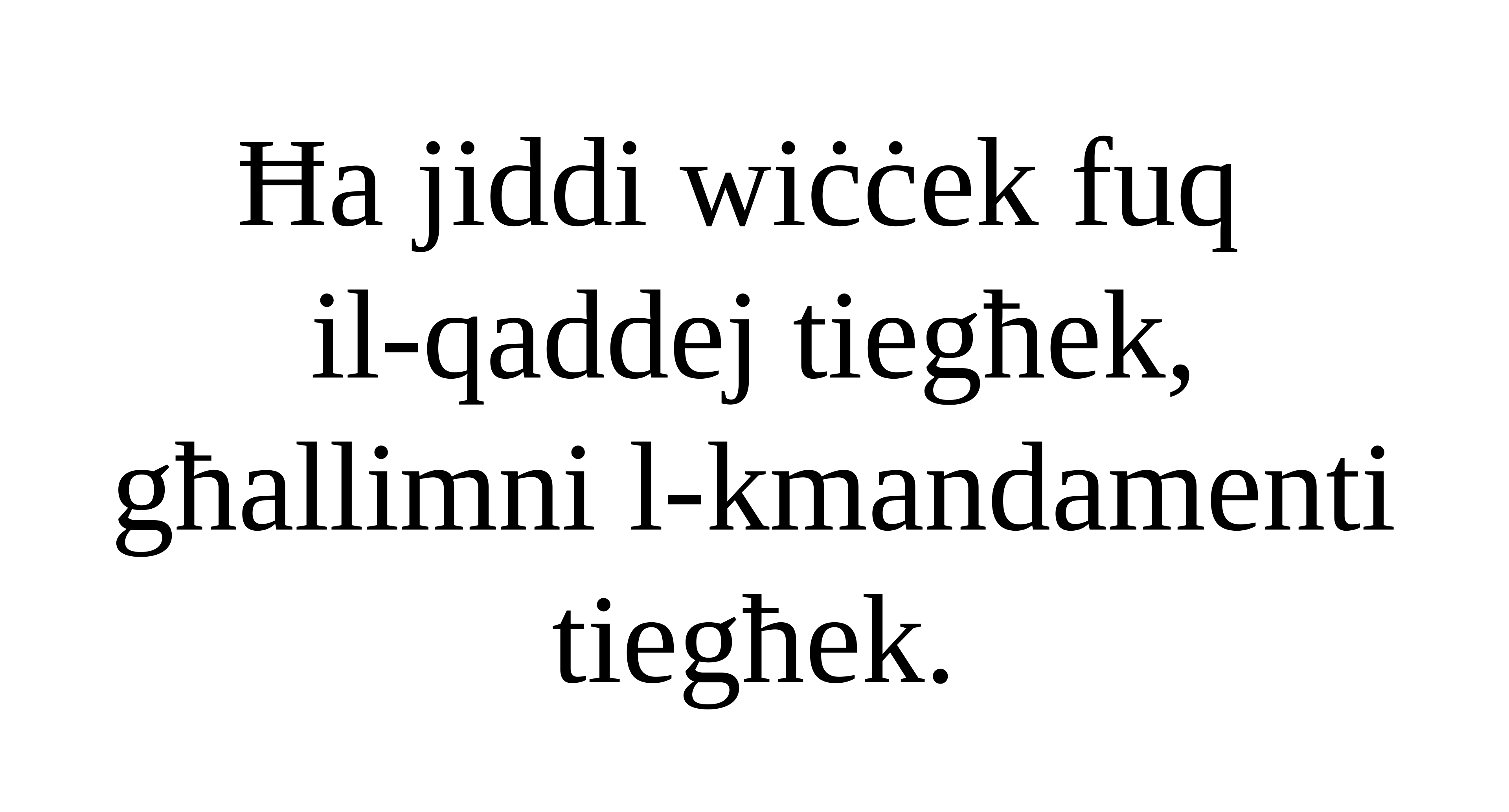

Ħa jiddi wiċċek fuq
il-qaddej tiegħek,
għallimni l-kmandamenti tiegħek.
Salm Responsorjali
Salm Responsorjali